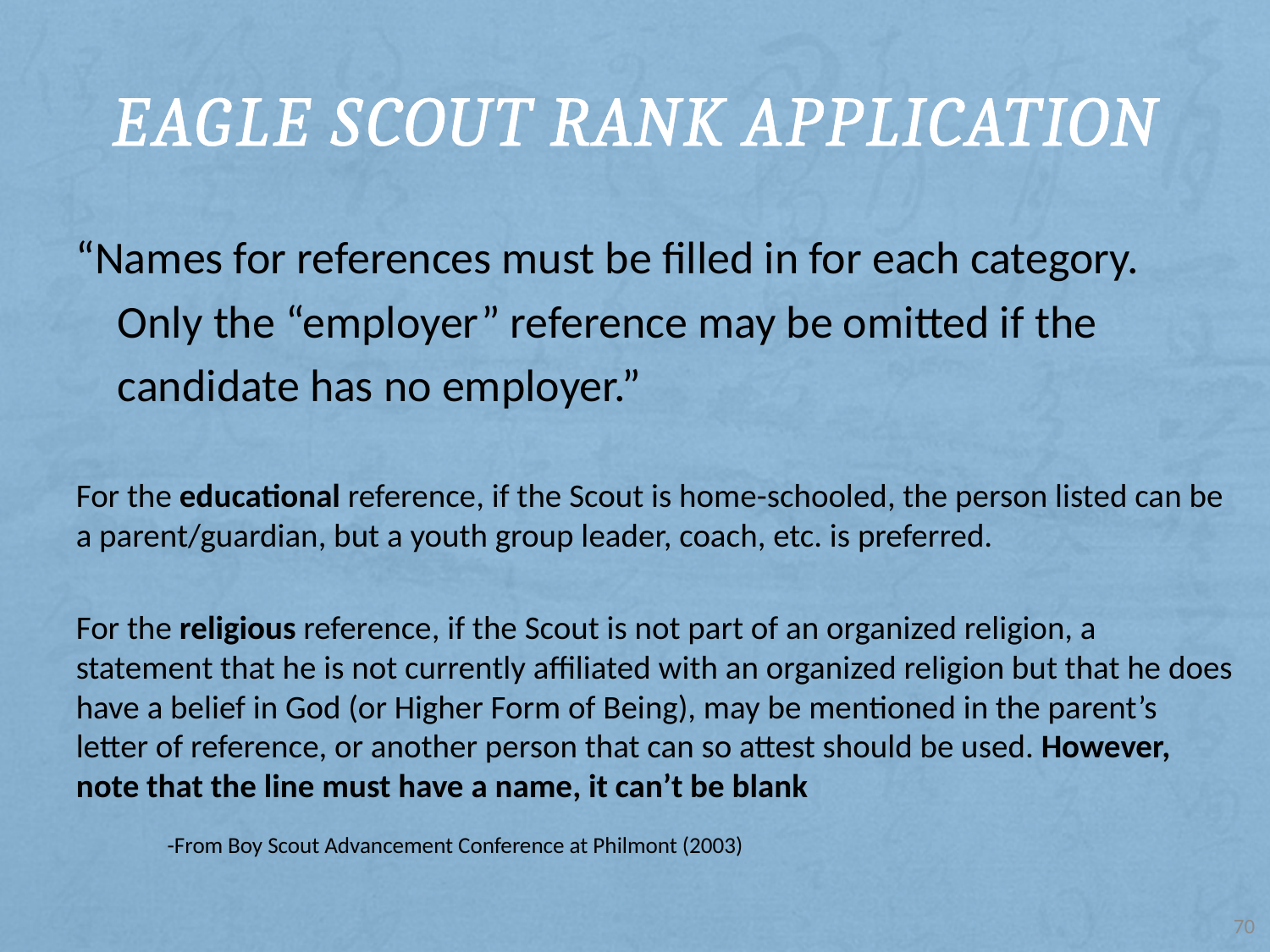

# Eagle Scout Rank Application
“Names for references must be filled in for each category.
    Only the “employer” reference may be omitted if the
    candidate has no employer.”

For the educational reference, if the Scout is home-schooled, the person listed can be a parent/guardian, but a youth group leader, coach, etc. is preferred.

For the religious reference, if the Scout is not part of an organized religion, a statement that he is not currently affiliated with an organized religion but that he does have a belief in God (or Higher Form of Being), may be mentioned in the parent’s letter of reference, or another person that can so attest should be used. However, note that the line must have a name, it can’t be blank
				-From Boy Scout Advancement Conference at Philmont (2003)
70